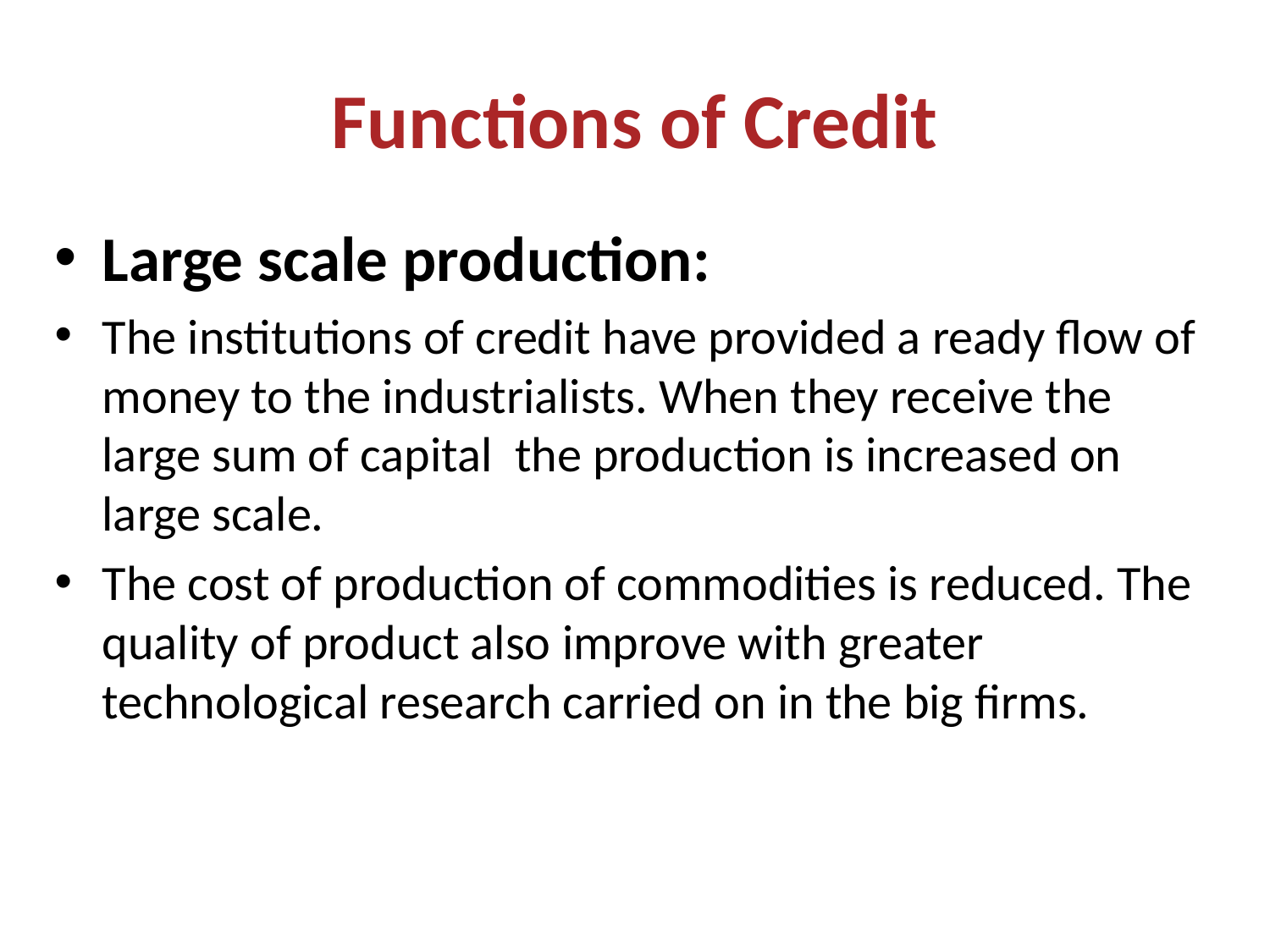

# Functions of Credit
Large scale production:
The institutions of credit have provided a ready flow of money to the industrialists. When they receive the large sum of capital  the production is increased on large scale.
The cost of production of commodities is reduced. The quality of product also improve with greater technological research carried on in the big firms.